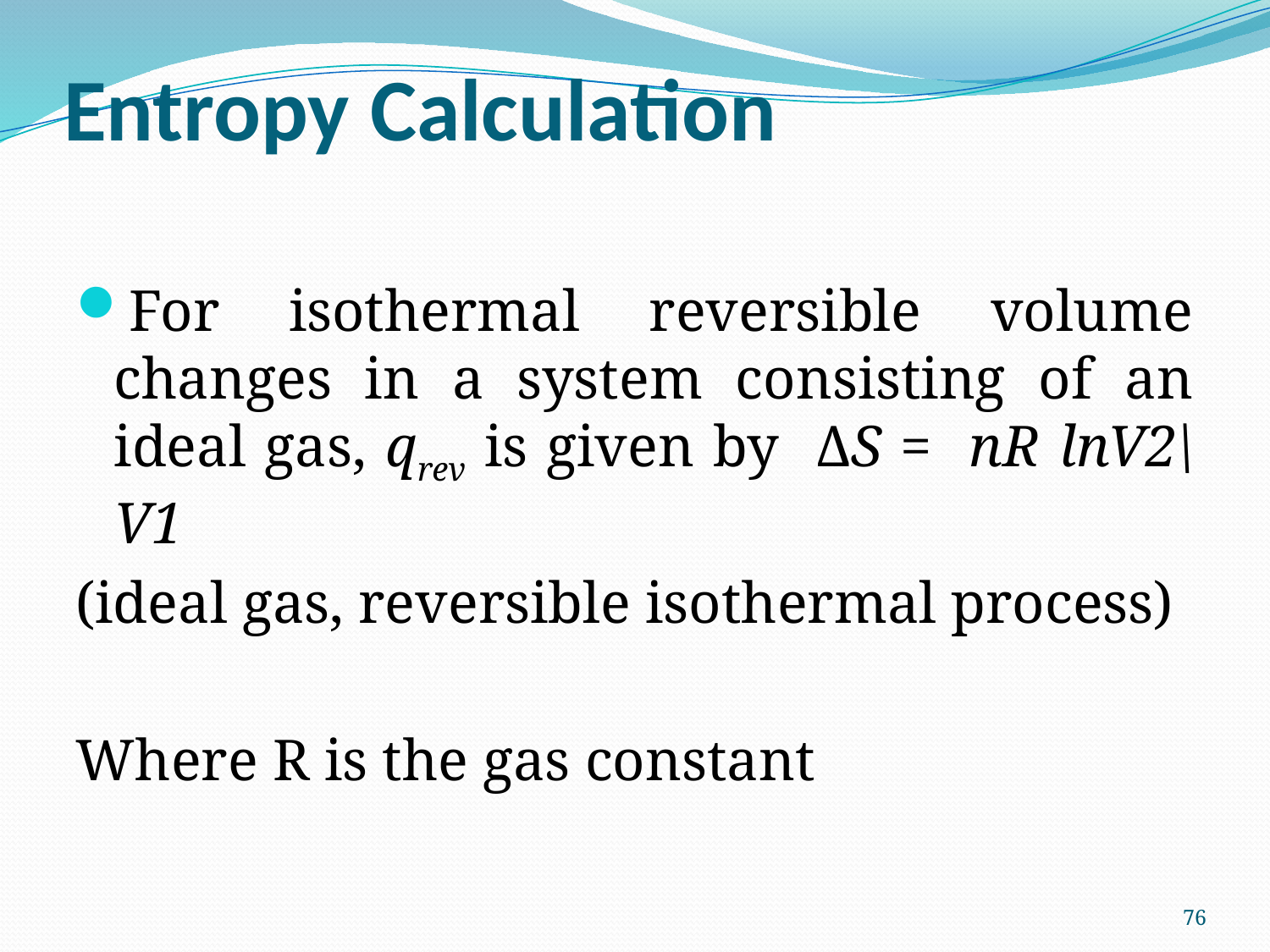

# Entropy Calculation
For isothermal reversible volume changes in a system consisting of an ideal gas, qrev is given by  ΔS =  nR lnV2\V1
(ideal gas, reversible isothermal process)

Where R is the gas constant
76